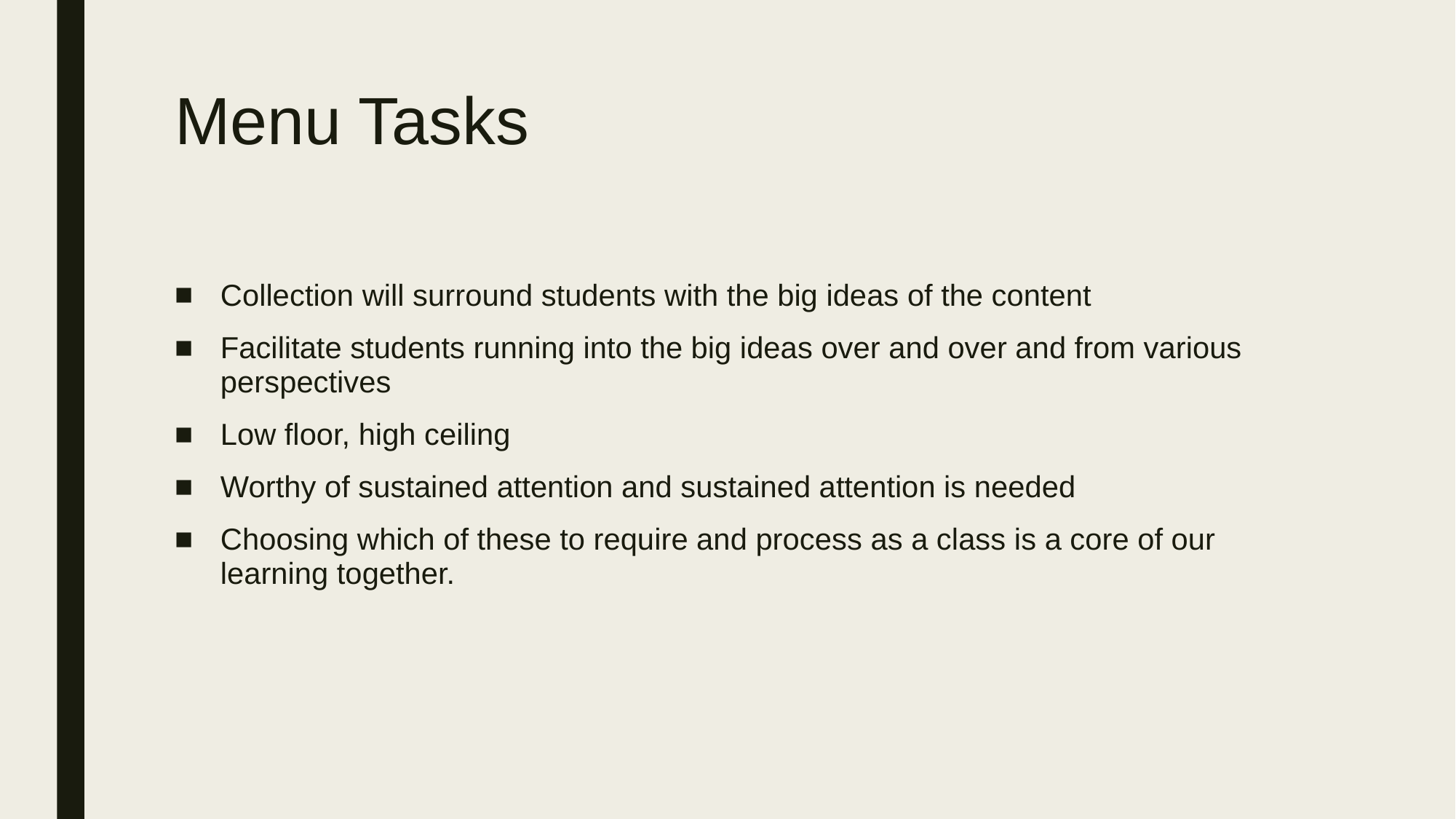

# Menu Tasks
Collection will surround students with the big ideas of the content
Facilitate students running into the big ideas over and over and from various perspectives
Low floor, high ceiling
Worthy of sustained attention and sustained attention is needed
Choosing which of these to require and process as a class is a core of our learning together.